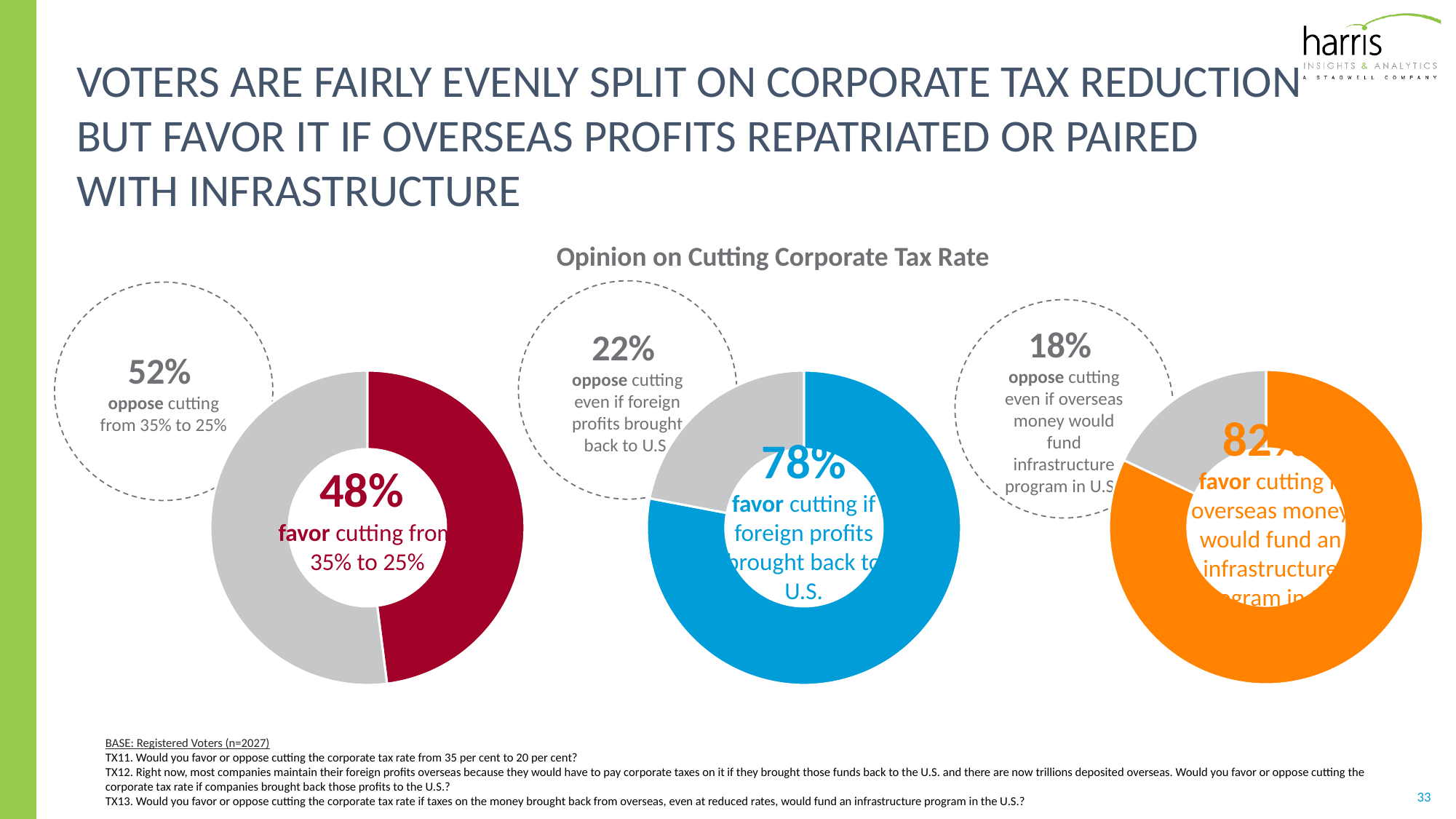

# Voters are fairly evenLY SPLIT ON CORPORATE TAX REDUCTION BUT FAVOR IT IF OVERSEAS PROFITS REPATRIATED OR PAIRED WITH INFRastructure
Opinion on Cutting Corporate Tax Rate
22%
oppose cutting even if foreign profits brought back to U.S.
52%
oppose cutting from 35% to 25%
18%
oppose cutting even if overseas money would fund infrastructure program in U.S..

### Chart

| Category | Sales |
|---|---|
| 1st Qtr | 0.82 |
| 2nd Qtr | 0.18 |
82%
favor cutting if overseas money would fund an infrastructure program in the U.S.

### Chart

| Category | Sales |
|---|---|
| 1st Qtr | 0.48 |
| 2nd Qtr | 0.52 |
48%
favor cutting from 35% to 25%

### Chart

| Category | Sales |
|---|---|
| 1st Qtr | 0.78 |
| 2nd Qtr | 0.22 |
78%
favor cutting if foreign profits brought back to U.S.
BASE: Registered Voters (n=2027)
TX11. Would you favor or oppose cutting the corporate tax rate from 35 per cent to 20 per cent?
TX12. Right now, most companies maintain their foreign profits overseas because they would have to pay corporate taxes on it if they brought those funds back to the U.S. and there are now trillions deposited overseas. Would you favor or oppose cutting the corporate tax rate if companies brought back those profits to the U.S.?
TX13. Would you favor or oppose cutting the corporate tax rate if taxes on the money brought back from overseas, even at reduced rates, would fund an infrastructure program in the U.S.?